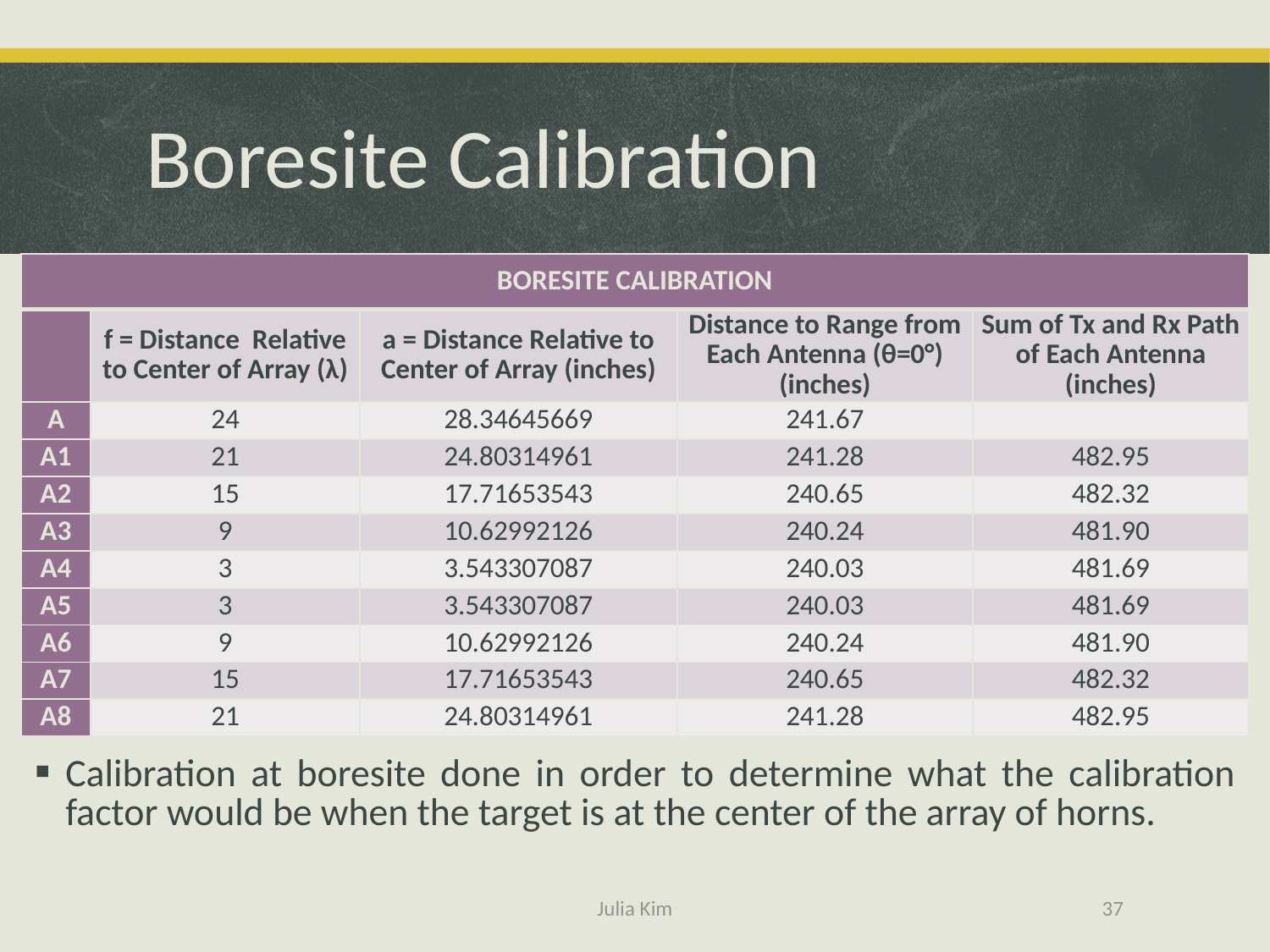

# Boresite Calibration
| BORESITE CALIBRATION |  |  |  |  |
| --- | --- | --- | --- | --- |
|  | f = Distance Relative to Center of Array (λ) | a = Distance Relative to Center of Array (inches) | Distance to Range from Each Antenna (θ=0°) (inches) | Sum of Tx and Rx Path of Each Antenna (inches) |
| A | 24 | 28.34645669 | 241.67 |  |
| A1 | 21 | 24.80314961 | 241.28 | 482.95 |
| A2 | 15 | 17.71653543 | 240.65 | 482.32 |
| A3 | 9 | 10.62992126 | 240.24 | 481.90 |
| A4 | 3 | 3.543307087 | 240.03 | 481.69 |
| A5 | 3 | 3.543307087 | 240.03 | 481.69 |
| A6 | 9 | 10.62992126 | 240.24 | 481.90 |
| A7 | 15 | 17.71653543 | 240.65 | 482.32 |
| A8 | 21 | 24.80314961 | 241.28 | 482.95 |
Calibration at boresite done in order to determine what the calibration factor would be when the target is at the center of the array of horns.
Julia Kim
37